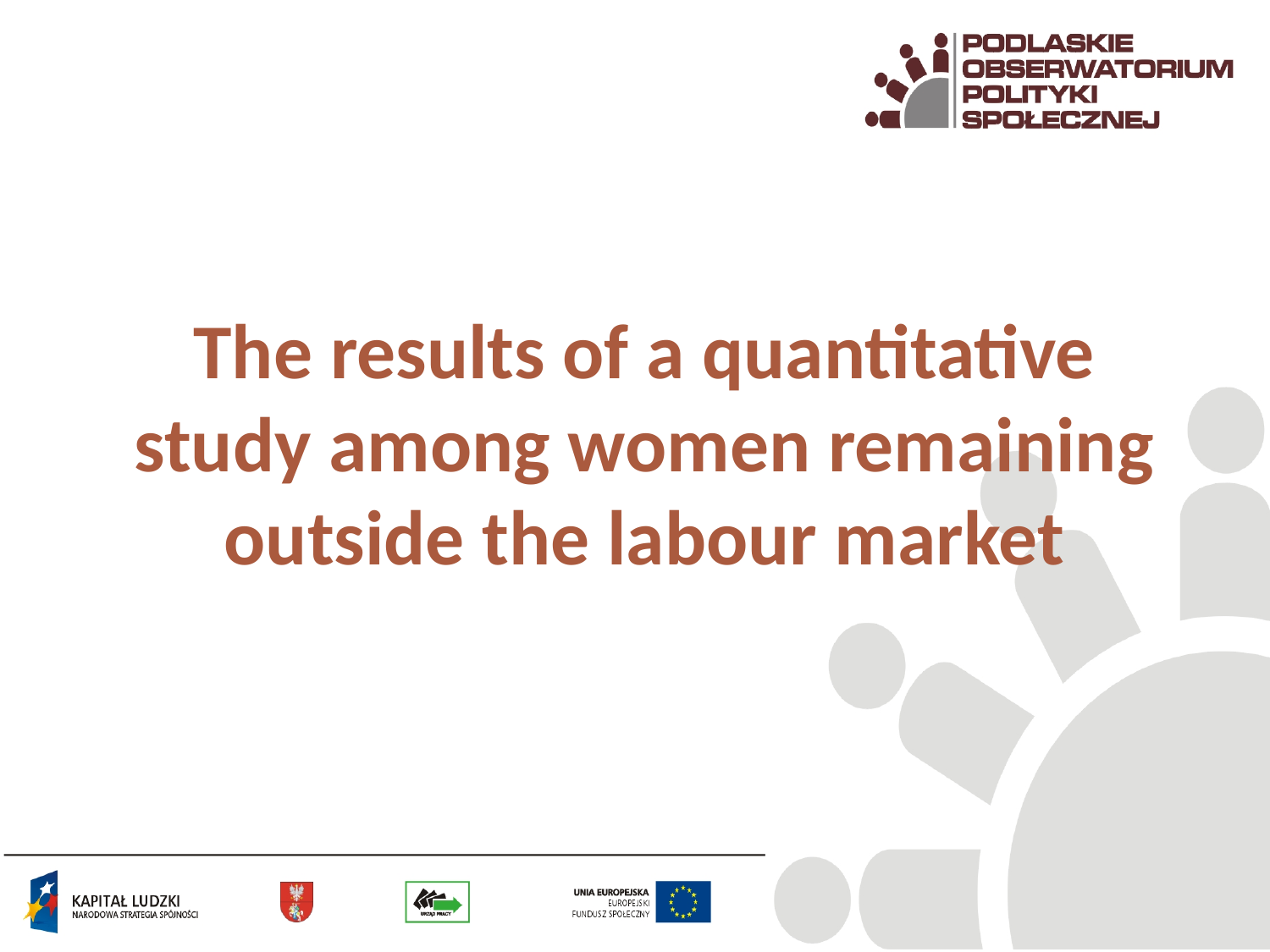

# The results of a quantitative study among women remaining outside the labour market